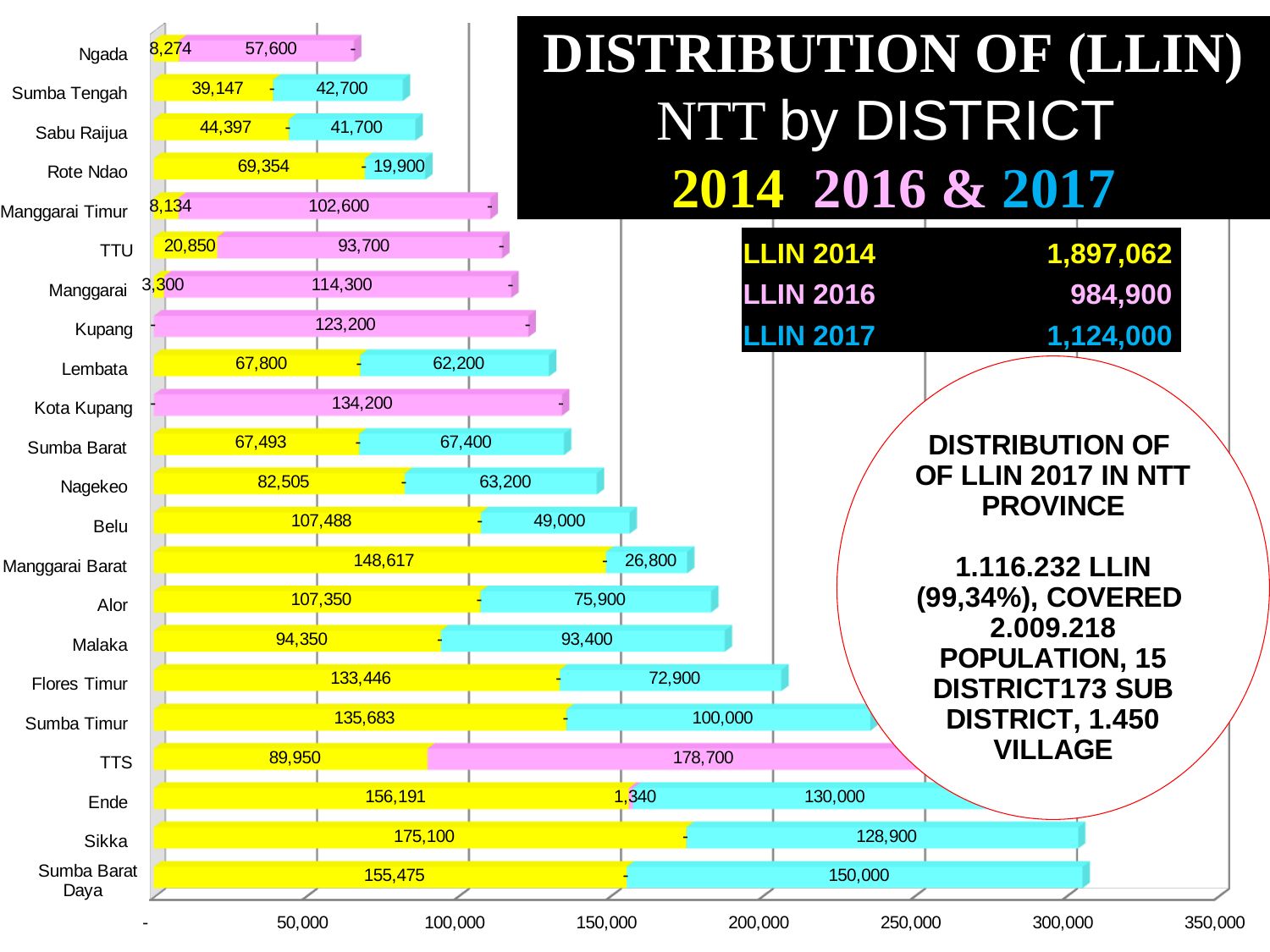

[unsupported chart]

DISTRIBUTION OF (LLIN) NTT by DISTRICT
 2014, 2016 & 2017
| LLIN 2014 | 1,897,062 |
| --- | --- |
| LLIN 2016 | 984,900 |
| LLIN 2017 | 1,124,000 |